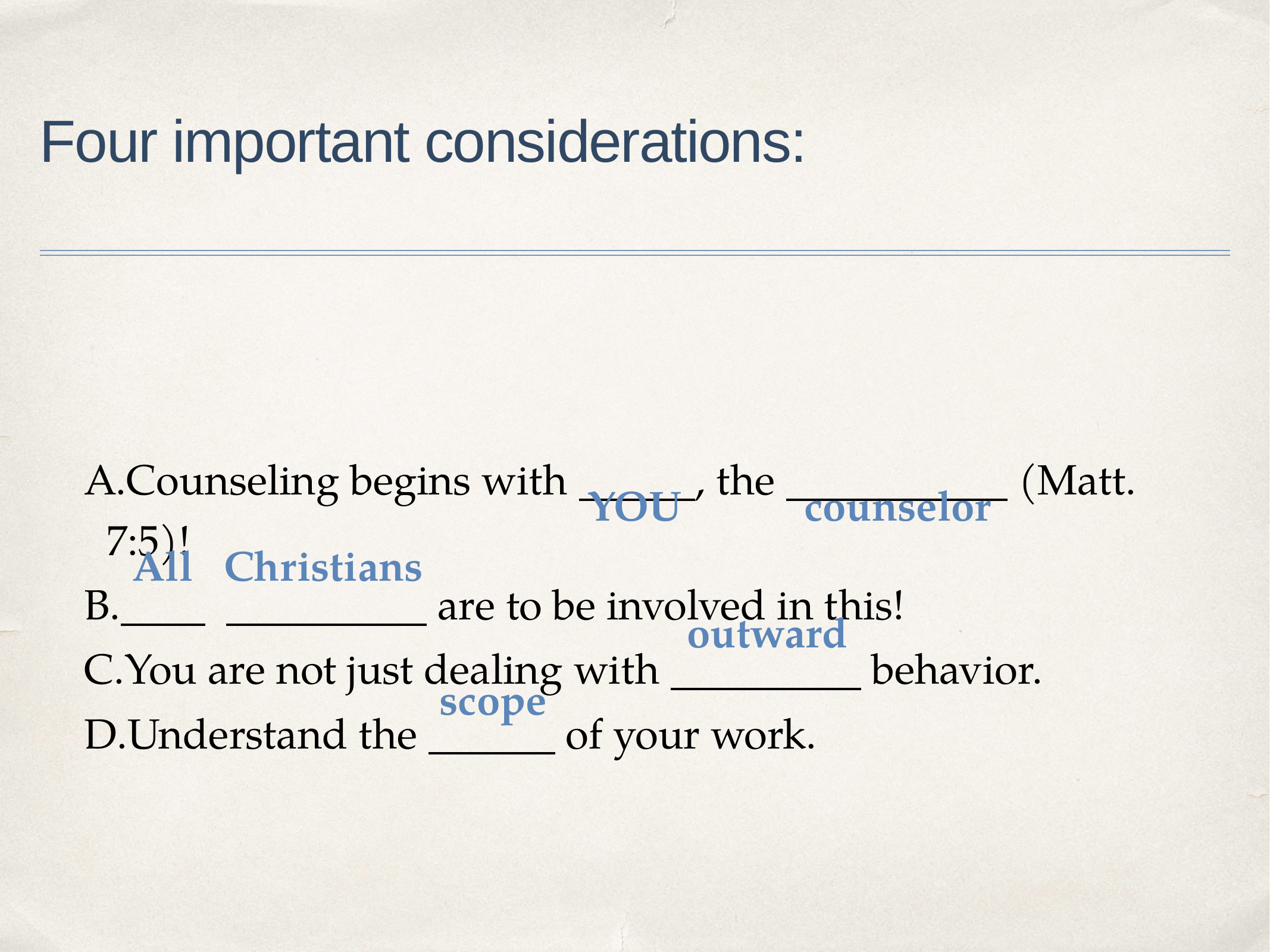

# Four important considerations:
Counseling begins with            , the                       (Matt. 7:5)!
                              are to be involved in this!
You are not just dealing with                    behavior.
Understand the              of your work.
YOU
counselor
All
Christians
outward
scope